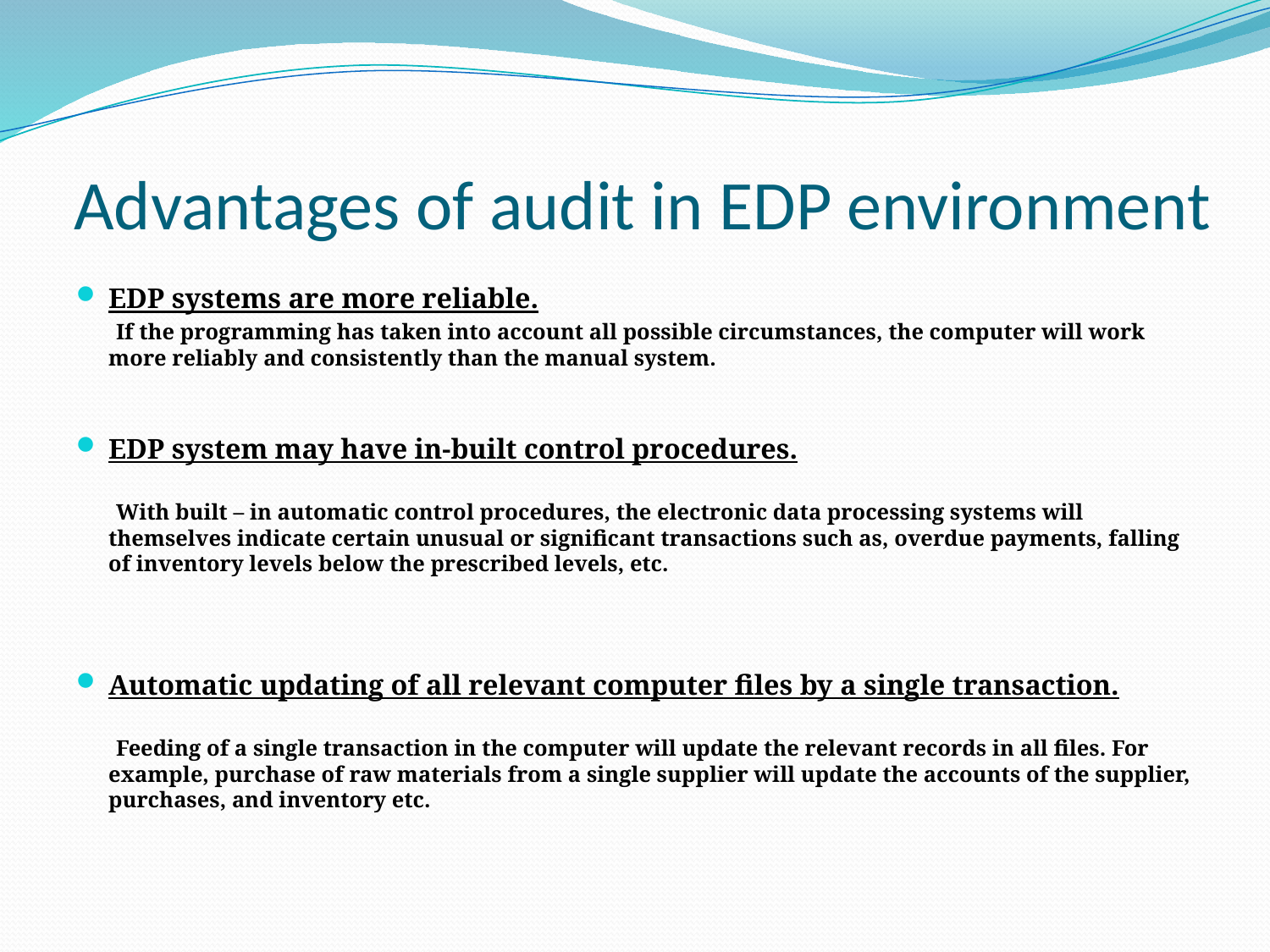

# Advantages of audit in EDP environment
EDP systems are more reliable.
       If the programming has taken into account all possible circumstances, the computer will work     more reliably and consistently than the manual system.

EDP system may have in-built control procedures.

       With built – in automatic control procedures, the electronic data processing systems will themselves indicate certain unusual or significant transactions such as, overdue payments, falling of inventory levels below the prescribed levels, etc.

Automatic updating of all relevant computer files by a single transaction.

       Feeding of a single transaction in the computer will update the relevant records in all files. For example, purchase of raw materials from a single supplier will update the accounts of the supplier, purchases, and inventory etc.